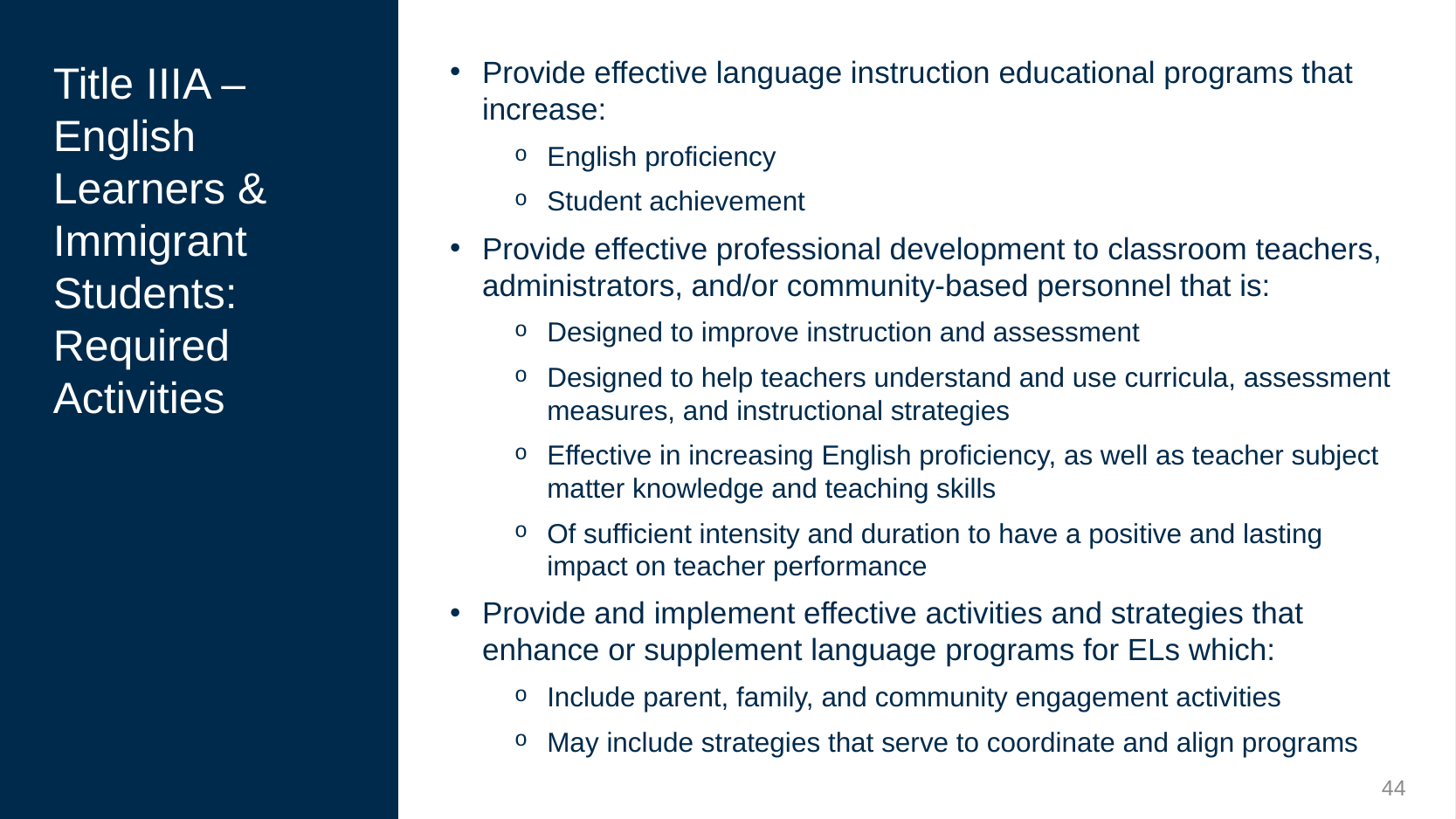

Provide effective language instruction educational programs that increase:
English proficiency
Student achievement
Provide effective professional development to classroom teachers, administrators, and/or community-based personnel that is:
Designed to improve instruction and assessment
Designed to help teachers understand and use curricula, assessment measures, and instructional strategies
Effective in increasing English proficiency, as well as teacher subject matter knowledge and teaching skills
Of sufficient intensity and duration to have a positive and lasting impact on teacher performance
Provide and implement effective activities and strategies that enhance or supplement language programs for ELs which:
Include parent, family, and community engagement activities
May include strategies that serve to coordinate and align programs
# Title IIIA – English Learners & Immigrant Students: Required Activities
44